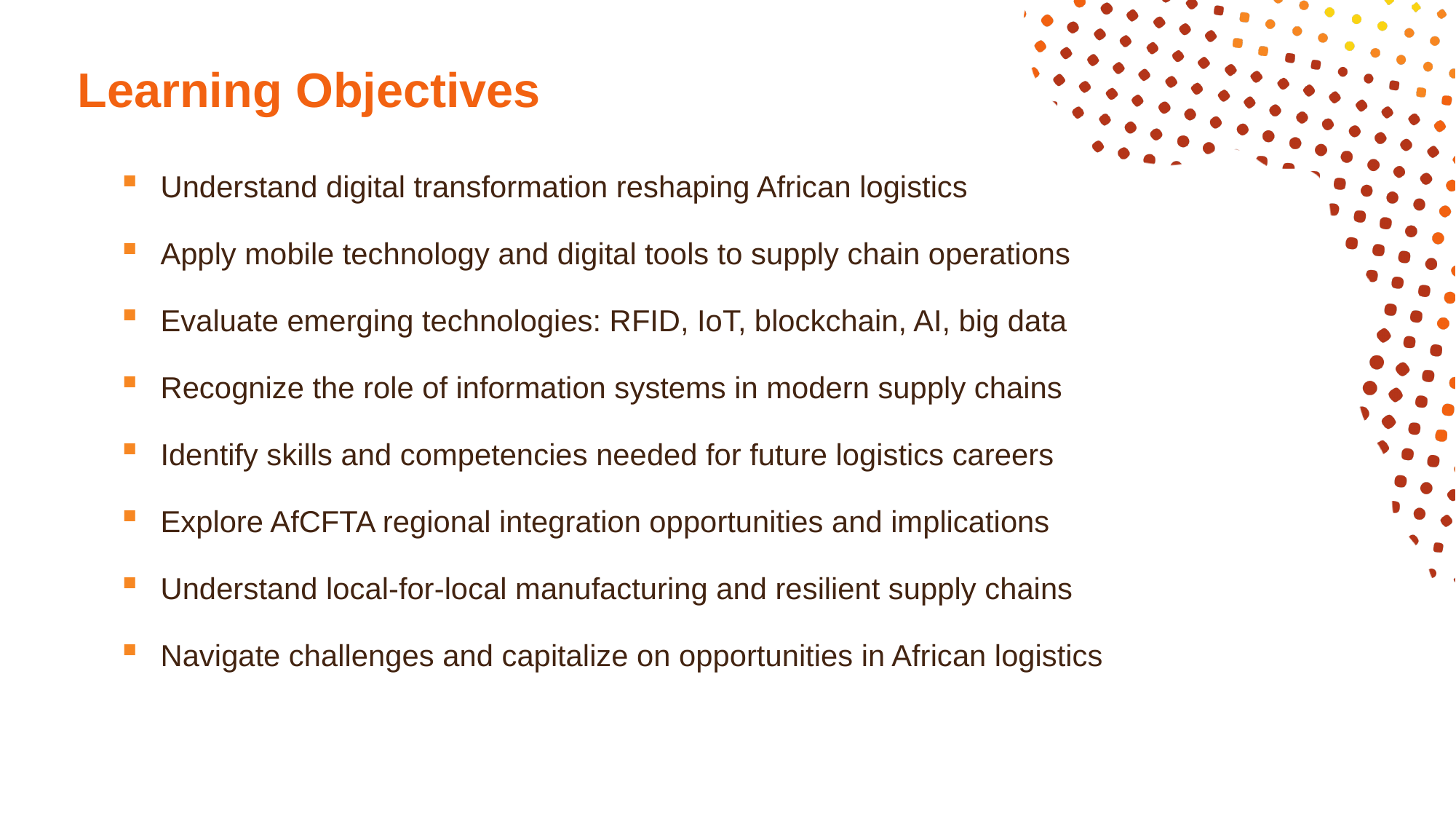

# Learning Objectives
Understand digital transformation reshaping African logistics
Apply mobile technology and digital tools to supply chain operations
Evaluate emerging technologies: RFID, IoT, blockchain, AI, big data
Recognize the role of information systems in modern supply chains
Identify skills and competencies needed for future logistics careers
Explore AfCFTA regional integration opportunities and implications
Understand local-for-local manufacturing and resilient supply chains
Navigate challenges and capitalize on opportunities in African logistics